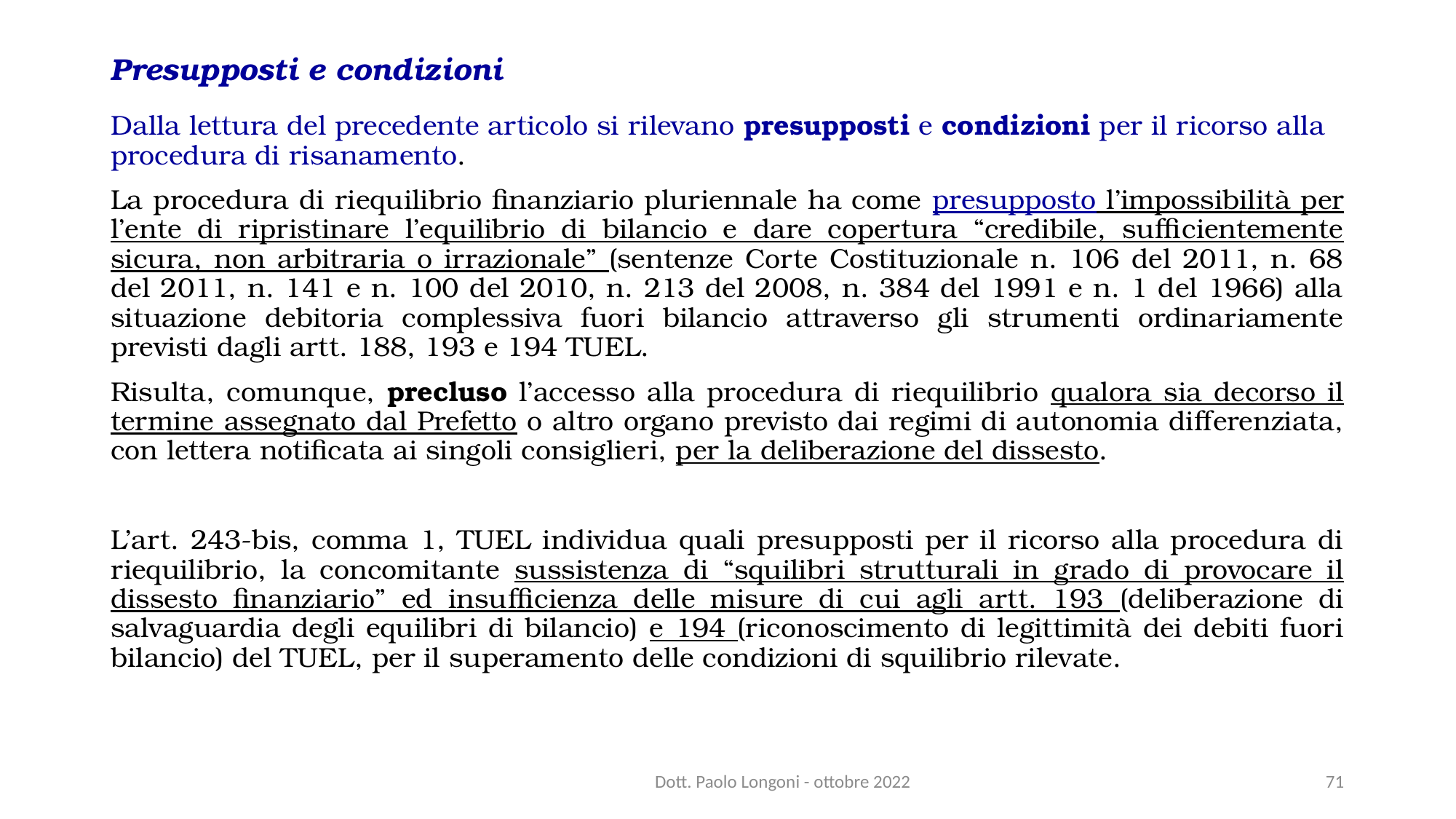

# Presupposti e condizioni
Dalla lettura del precedente articolo si rilevano presupposti e condizioni per il ricorso alla procedura di risanamento.
La procedura di riequilibrio finanziario pluriennale ha come presupposto l’impossibilità per l’ente di ripristinare l’equilibrio di bilancio e dare copertura “credibile, sufficientemente sicura, non arbitraria o irrazionale” (sentenze Corte Costituzionale n. 106 del 2011, n. 68 del 2011, n. 141 e n. 100 del 2010, n. 213 del 2008, n. 384 del 1991 e n. 1 del 1966) alla situazione debitoria complessiva fuori bilancio attraverso gli strumenti ordinariamente previsti dagli artt. 188, 193 e 194 TUEL.
Risulta, comunque, precluso l’accesso alla procedura di riequilibrio qualora sia decorso il termine assegnato dal Prefetto o altro organo previsto dai regimi di autonomia differenziata, con lettera notificata ai singoli consiglieri, per la deliberazione del dissesto.

L’art. 243-bis, comma 1, TUEL individua quali presupposti per il ricorso alla procedura di riequilibrio, la concomitante sussistenza di “squilibri strutturali in grado di provocare il dissesto finanziario” ed insufficienza delle misure di cui agli artt. 193 (deliberazione di salvaguardia degli equilibri di bilancio) e 194 (riconoscimento di legittimità dei debiti fuori bilancio) del TUEL, per il superamento delle condizioni di squilibrio rilevate.
Dott. Paolo Longoni - ottobre 2022
71